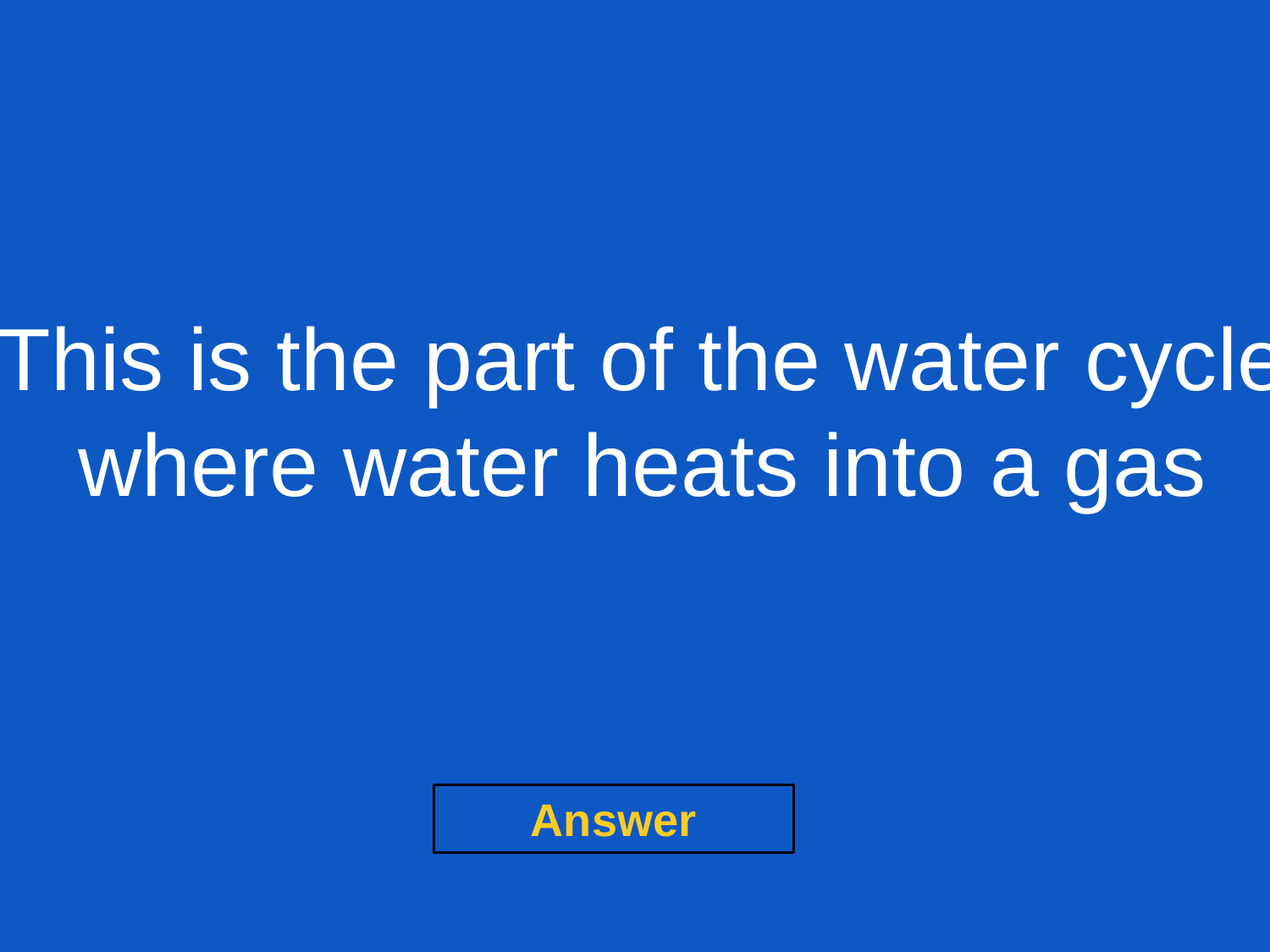

This is the part of the water cycle
where water heats into a gas
Answer